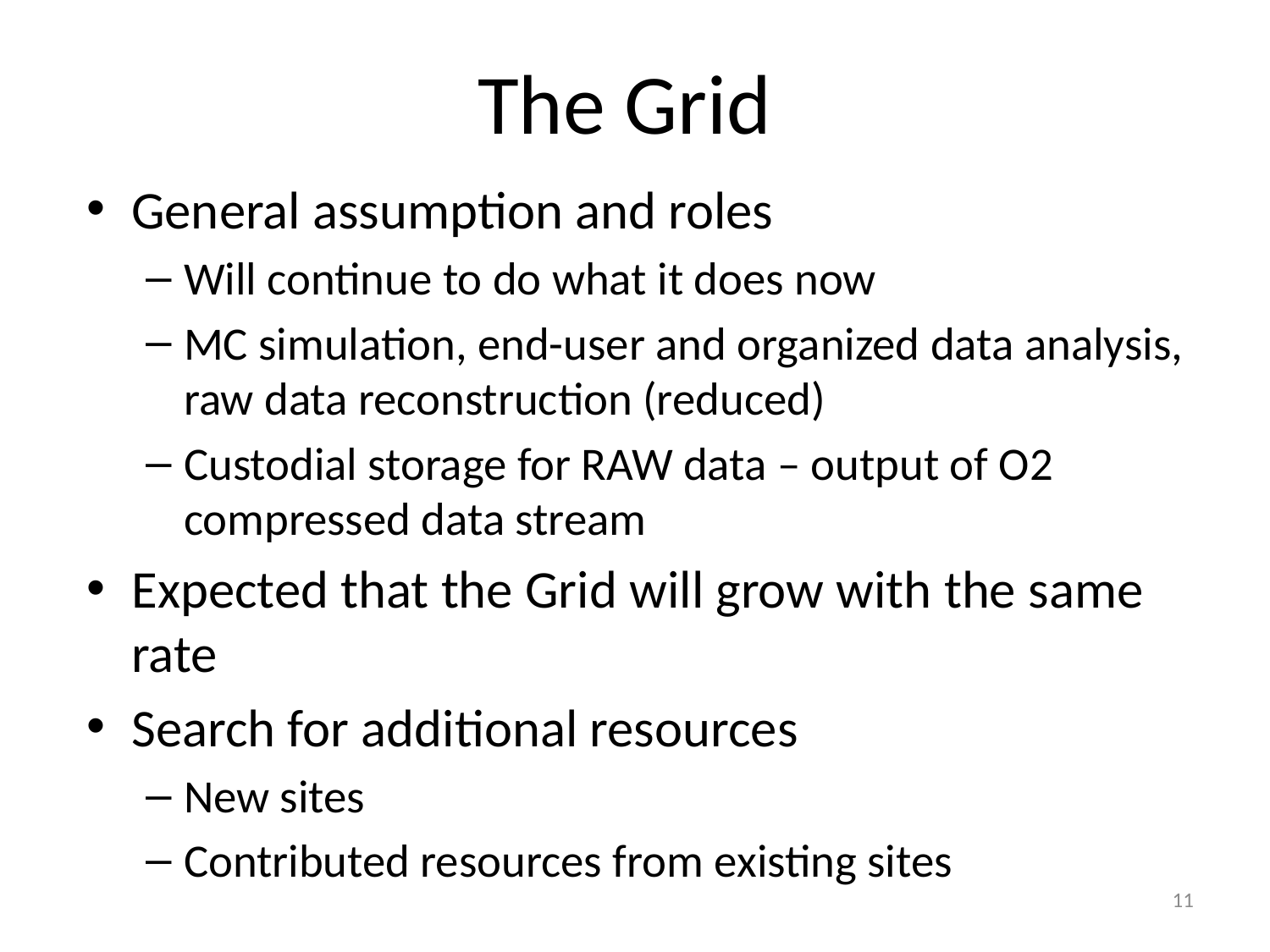

# The Grid
General assumption and roles
Will continue to do what it does now
MC simulation, end-user and organized data analysis, raw data reconstruction (reduced)
Custodial storage for RAW data – output of O2 compressed data stream
Expected that the Grid will grow with the same rate
Search for additional resources
New sites
Contributed resources from existing sites
11